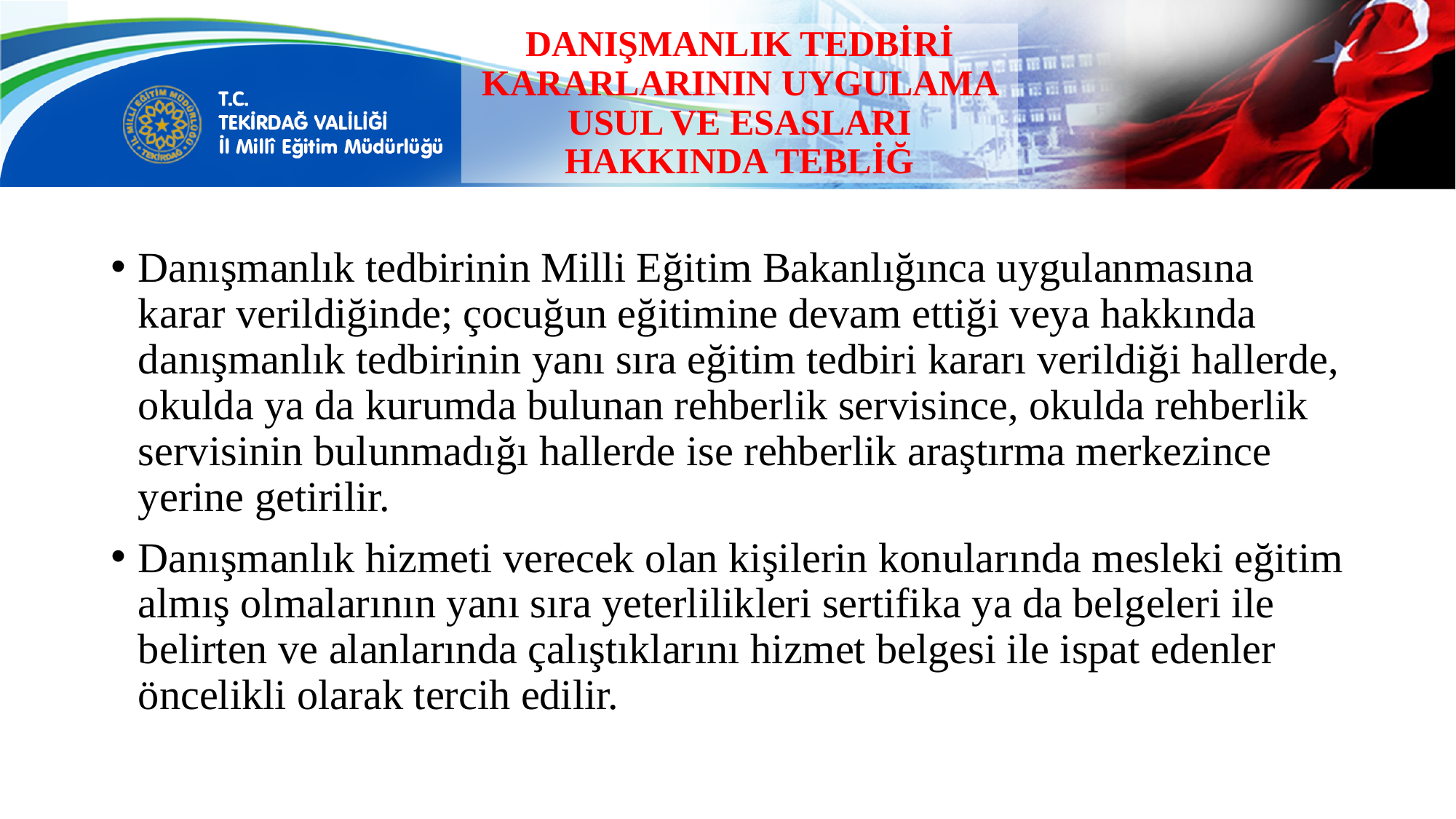

# DANIŞMANLIK TEDBİRİ KARARLARININ UYGULAMA USUL VE ESASLARI HAKKINDA TEBLİĞ
Danışmanlık tedbirinin Milli Eğitim Bakanlığınca uygulanmasına karar verildiğinde; çocuğun eğitimine devam ettiği veya hakkında danışmanlık tedbirinin yanı sıra eğitim tedbiri kararı verildiği hallerde, okulda ya da kurumda bulunan rehberlik servisince, okulda rehberlik servisinin bulunmadığı hallerde ise rehberlik araştırma merkezince yerine getirilir.
Danışmanlık hizmeti verecek olan kişilerin konularında mesleki eğitim almış olmalarının yanı sıra yeterlilikleri sertifika ya da belgeleri ile belirten ve alanlarında çalıştıklarını hizmet belgesi ile ispat edenler öncelikli olarak tercih edilir.